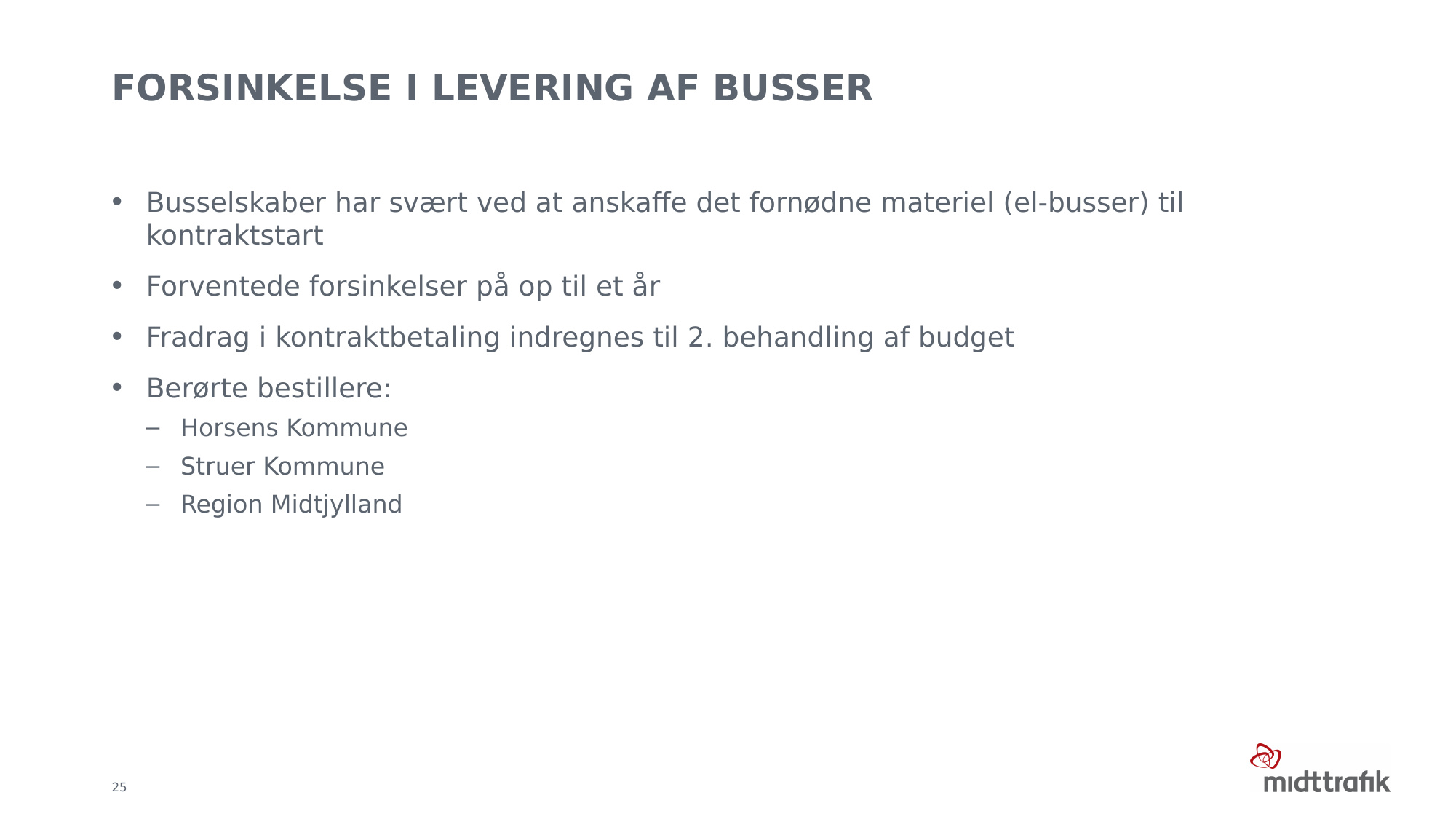

# Forsinkelse i levering af busser
Busselskaber har svært ved at anskaffe det fornødne materiel (el-busser) til kontraktstart
Forventede forsinkelser på op til et år
Fradrag i kontraktbetaling indregnes til 2. behandling af budget
Berørte bestillere:
Horsens Kommune
Struer Kommune
Region Midtjylland
25